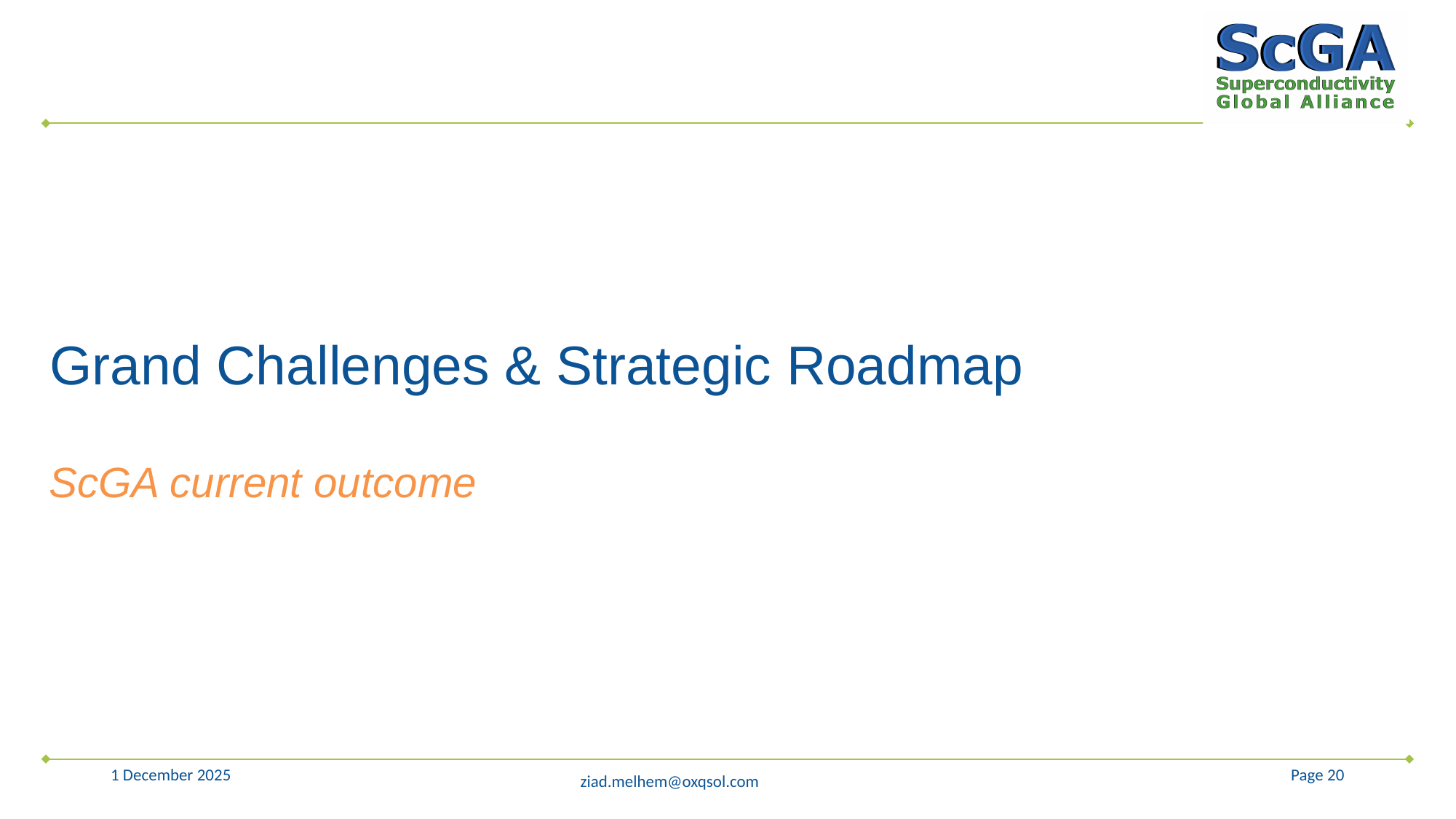

# Grand Challenges & Strategic Roadmap
ScGA current outcome
1 December 2025
Page 20